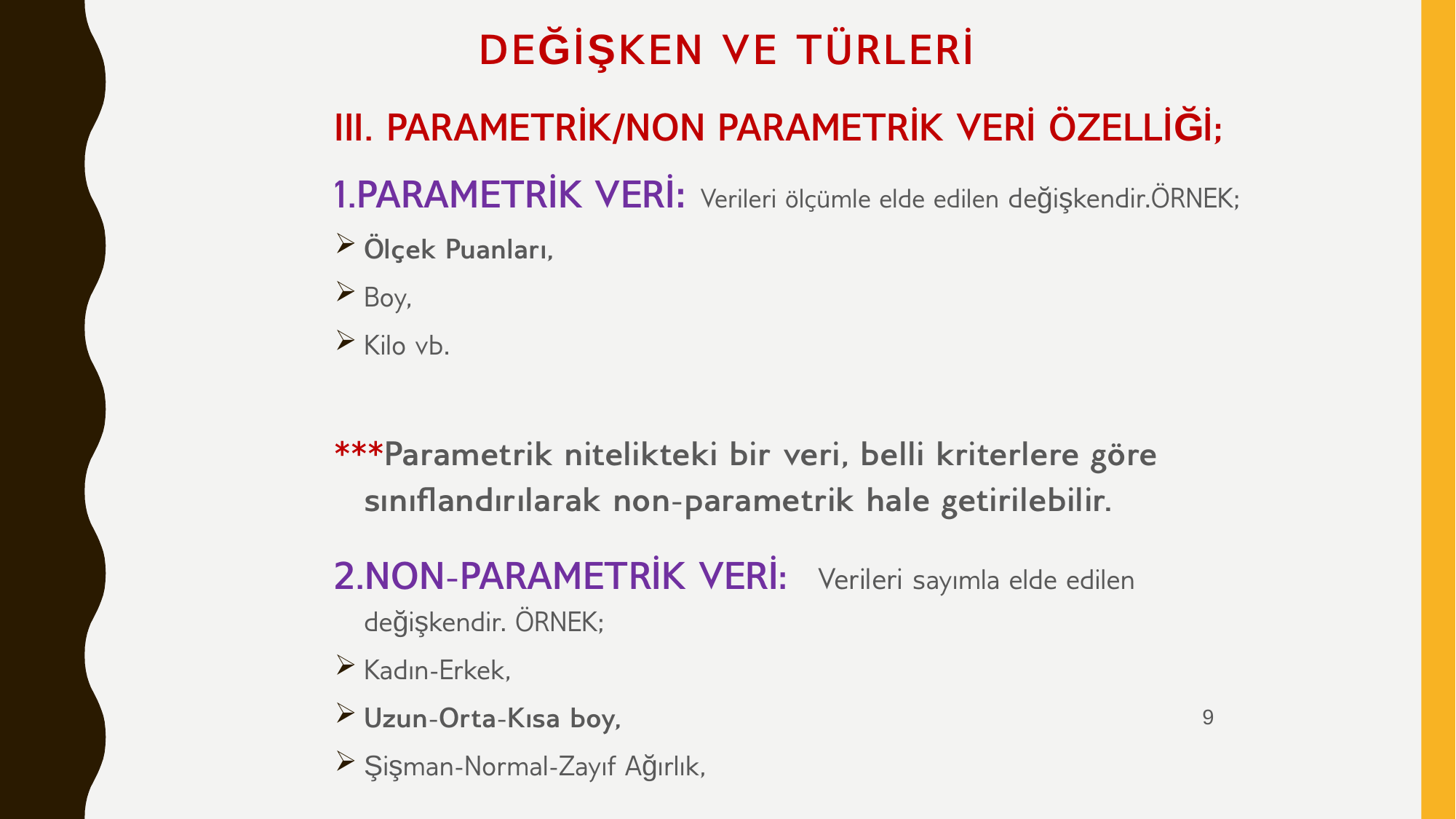

# DEĞİŞKEN VE TÜRLERİ
III. PARAMETRİK/NON PARAMETRİK VERİ ÖZELLİĞİ;
1.PARAMETRİK VERİ: Verileri ölçümle elde edilen değişkendir.ÖRNEK;
Ölçek Puanları,
Boy,
Kilo vb.

***Parametrik nitelikteki bir veri, belli kriterlere göre sınıflandırılarak non-parametrik hale getirilebilir.
2.NON-PARAMETRİK VERİ:  Verileri sayımla elde edilen değişkendir. ÖRNEK;
Kadın-Erkek,
Uzun-Orta-Kısa boy,
Şişman-Normal-Zayıf Ağırlık,

9